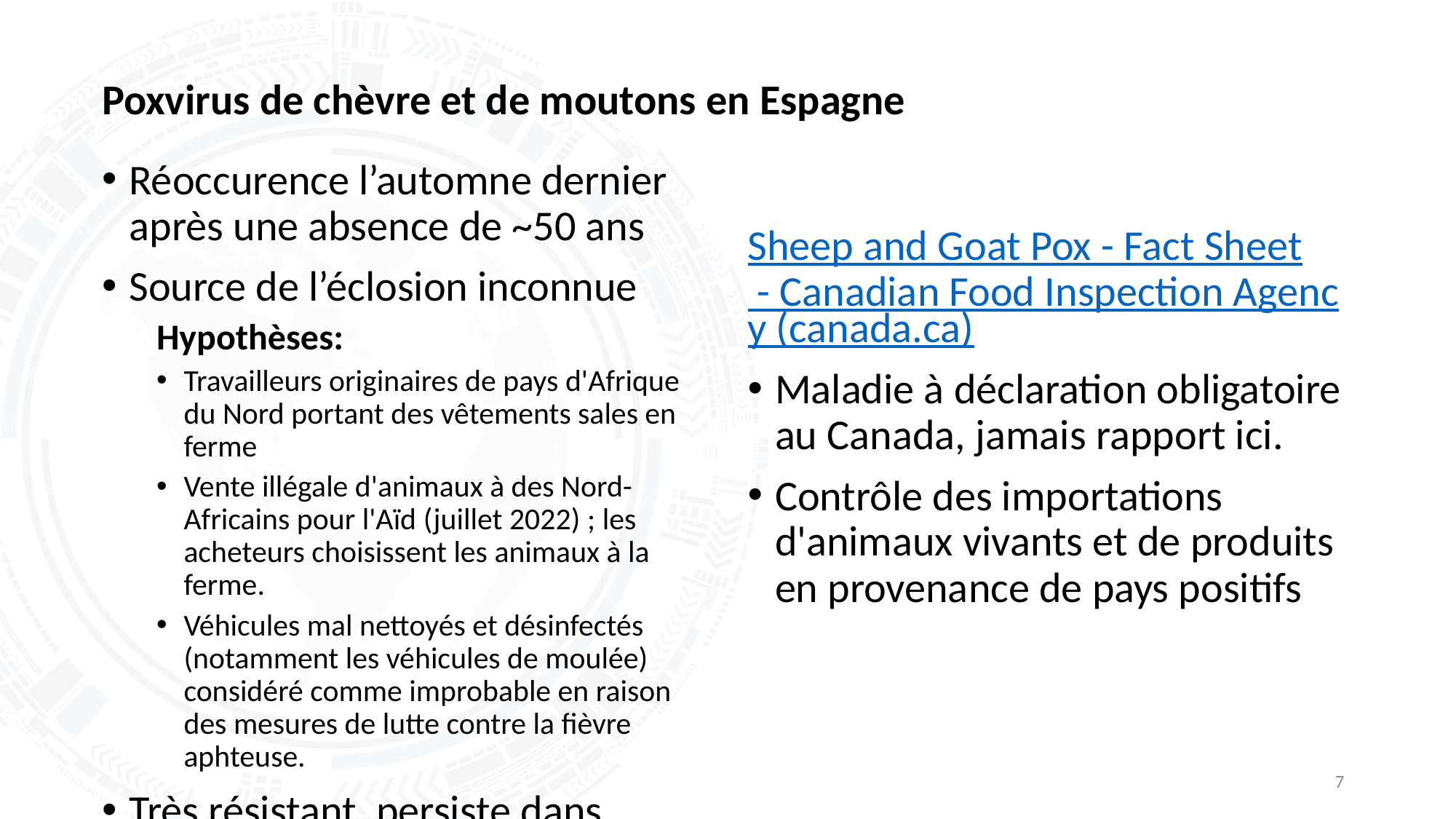

# Poxvirus de chèvre et de moutons en Espagne
Réoccurence l’automne dernier après une absence de ~50 ans
Source de l’éclosion inconnue
Hypothèses:
Travailleurs originaires de pays d'Afrique du Nord portant des vêtements sales en ferme
Vente illégale d'animaux à des Nord-Africains pour l'Aïd (juillet 2022) ; les acheteurs choisissent les animaux à la ferme.
Véhicules mal nettoyés et désinfectés (notamment les véhicules de moulée) considéré comme improbable en raison des mesures de lutte contre la fièvre aphteuse.
Très résistant, persiste dans l'environnement
Sheep and Goat Pox - Fact Sheet - Canadian Food Inspection Agency (canada.ca)
Maladie à déclaration obligatoire au Canada, jamais rapport ici.
Contrôle des importations d'animaux vivants et de produits en provenance de pays positifs
7